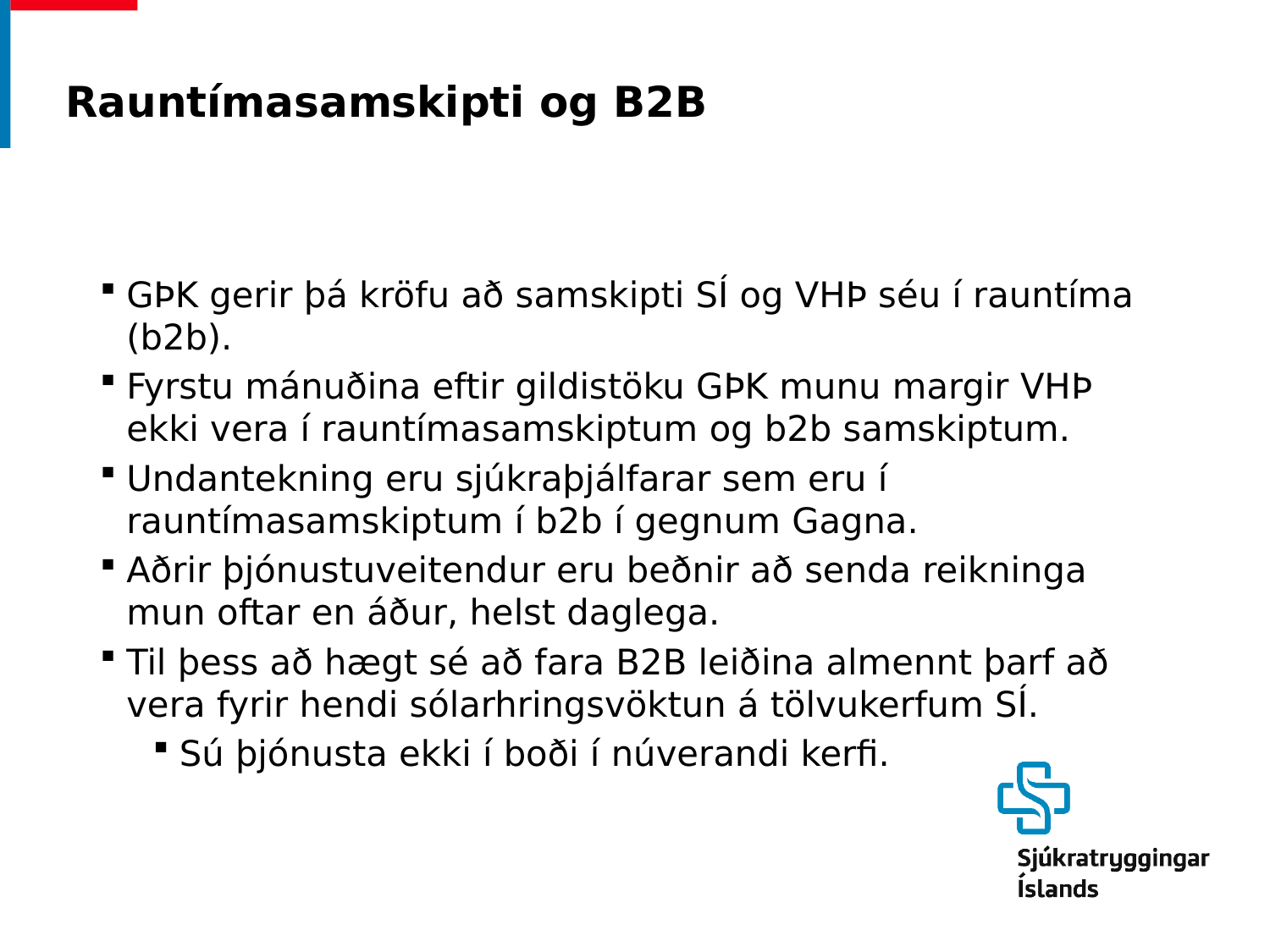

# Rauntímasamskipti og B2B
GÞK gerir þá kröfu að samskipti SÍ og VHÞ séu í rauntíma (b2b).
Fyrstu mánuðina eftir gildistöku GÞK munu margir VHÞ ekki vera í rauntímasamskiptum og b2b samskiptum.
Undantekning eru sjúkraþjálfarar sem eru í rauntímasamskiptum í b2b í gegnum Gagna.
Aðrir þjónustuveitendur eru beðnir að senda reikninga mun oftar en áður, helst daglega.
Til þess að hægt sé að fara B2B leiðina almennt þarf að vera fyrir hendi sólarhringsvöktun á tölvukerfum SÍ.
Sú þjónusta ekki í boði í núverandi kerfi.